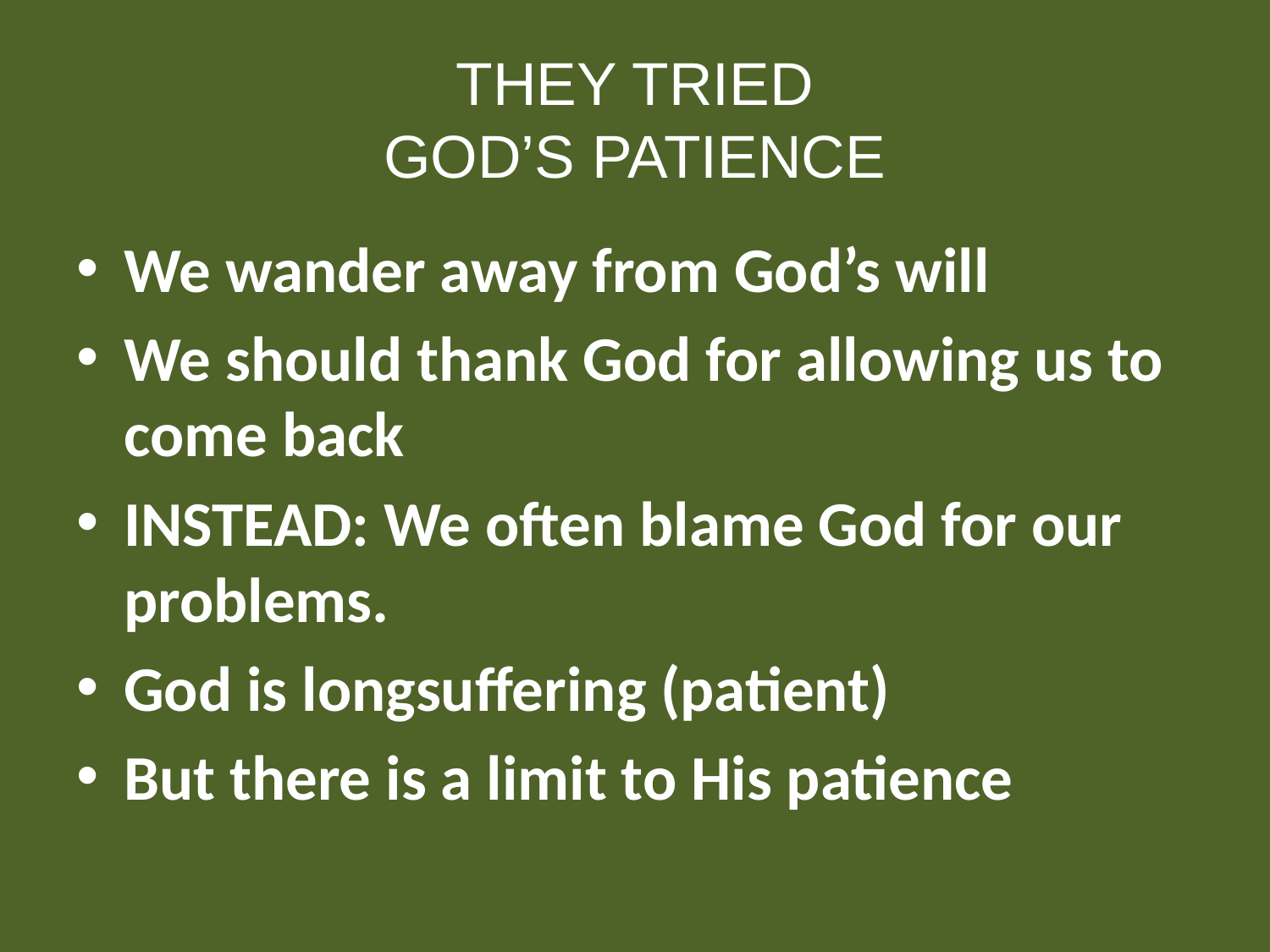

# THEY TRIED GOD’S PATIENCE
We wander away from God’s will
We should thank God for allowing us to come back
INSTEAD: We often blame God for our problems.
God is longsuffering (patient)
But there is a limit to His patience